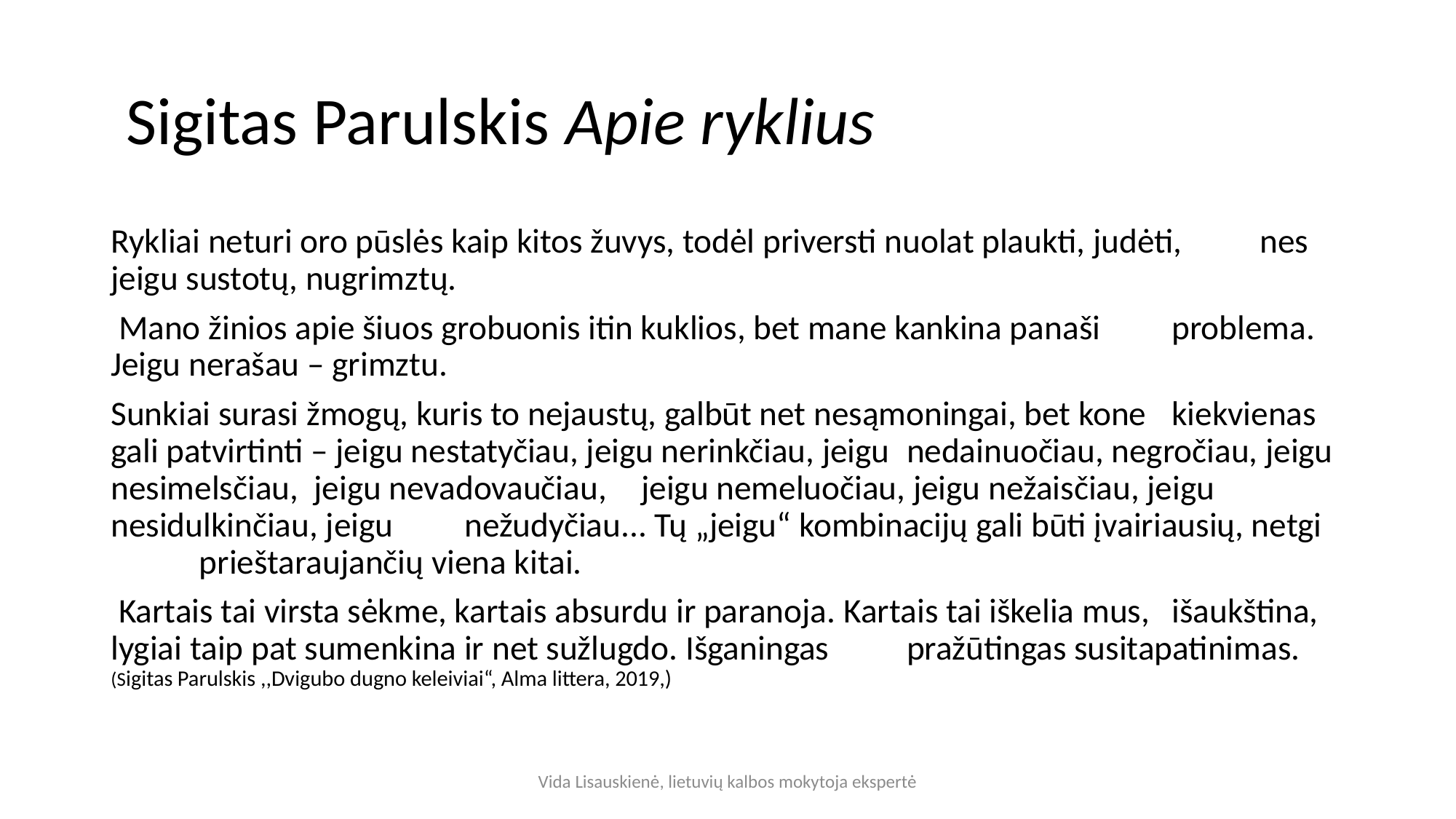

# Sigitas Parulskis Apie ryklius
Rykliai neturi oro pūslės kaip kitos žuvys, todėl priversti nuolat plaukti, judėti, 	nes jeigu sustotų, nugrimztų.
 Mano žinios apie šiuos grobuonis itin kuklios, bet mane kankina panaši 	problema. Jeigu nerašau – grimztu.
Sunkiai surasi žmogų, kuris to nejaustų, galbūt net nesąmoningai, bet kone 	kiekvienas gali patvirtinti – jeigu nestatyčiau, jeigu nerinkčiau, jeigu 	nedainuočiau, negročiau, jeigu  nesimelsčiau,  jeigu nevadovaučiau, 	jeigu nemeluočiau, jeigu nežaisčiau, jeigu nesidulkinčiau, jeigu 	nežudyčiau... Tų „jeigu“ kombinacijų gali būti įvairiausių, netgi 	prieštaraujančių viena kitai.
 Kartais tai virsta sėkme, kartais absurdu ir paranoja. Kartais tai iškelia mus, 	išaukština, lygiai taip pat sumenkina ir net sužlugdo. Išganingas  	pražūtingas susitapatinimas. (Sigitas Parulskis ,,Dvigubo dugno keleiviai“, Alma littera, 2019,)

Vida Lisauskienė, lietuvių kalbos mokytoja ekspertė